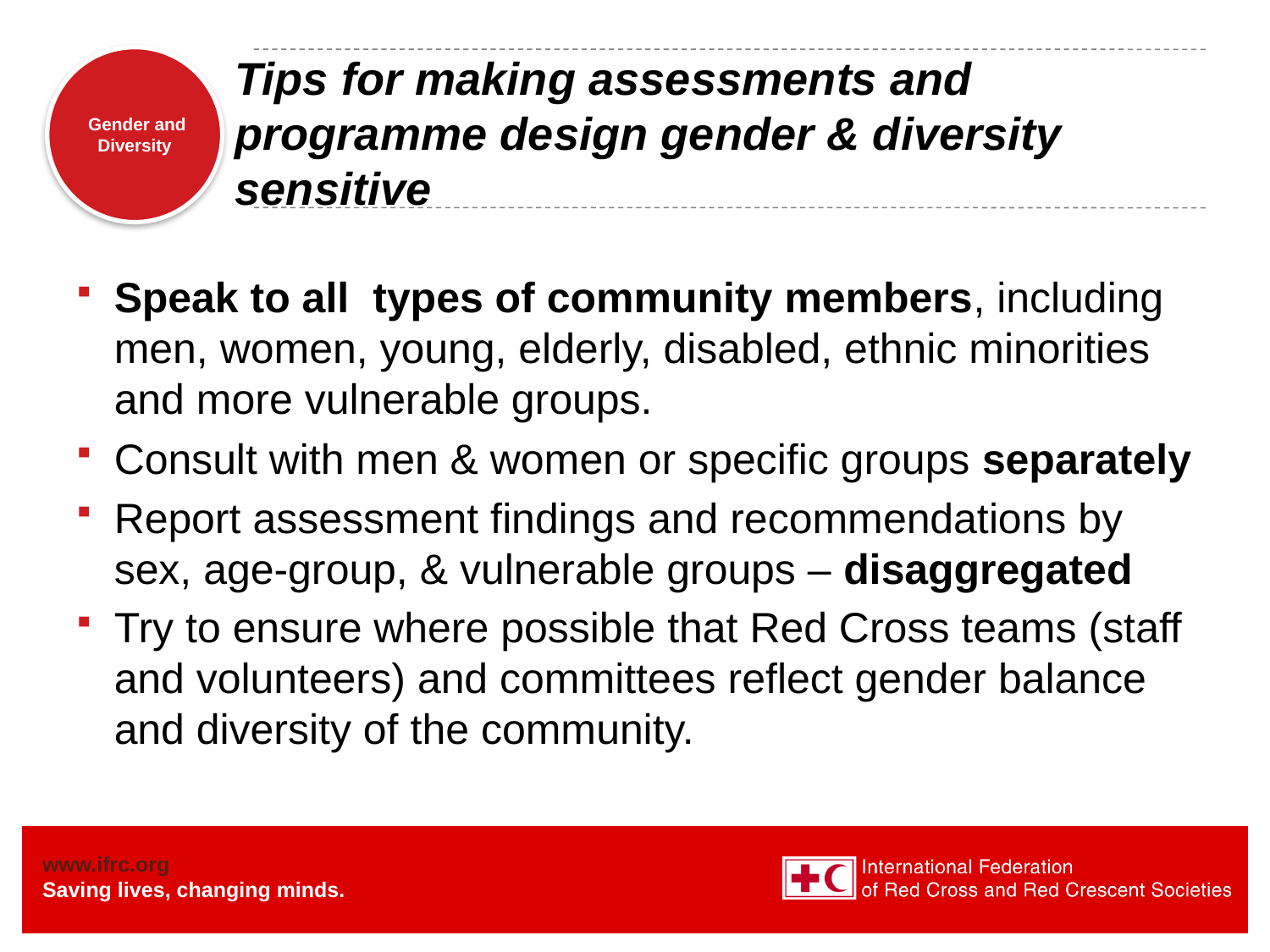

# Tips for making assessments and programme design gender & diversity sensitive
Speak to all  types of community members, including men, women, young, elderly, disabled, ethnic minorities and more vulnerable groups.
Consult with men & women or specific groups separately
Report assessment findings and recommendations by sex, age-group, & vulnerable groups – disaggregated
Try to ensure where possible that Red Cross teams (staff and volunteers) and committees reflect gender balance and diversity of the community.